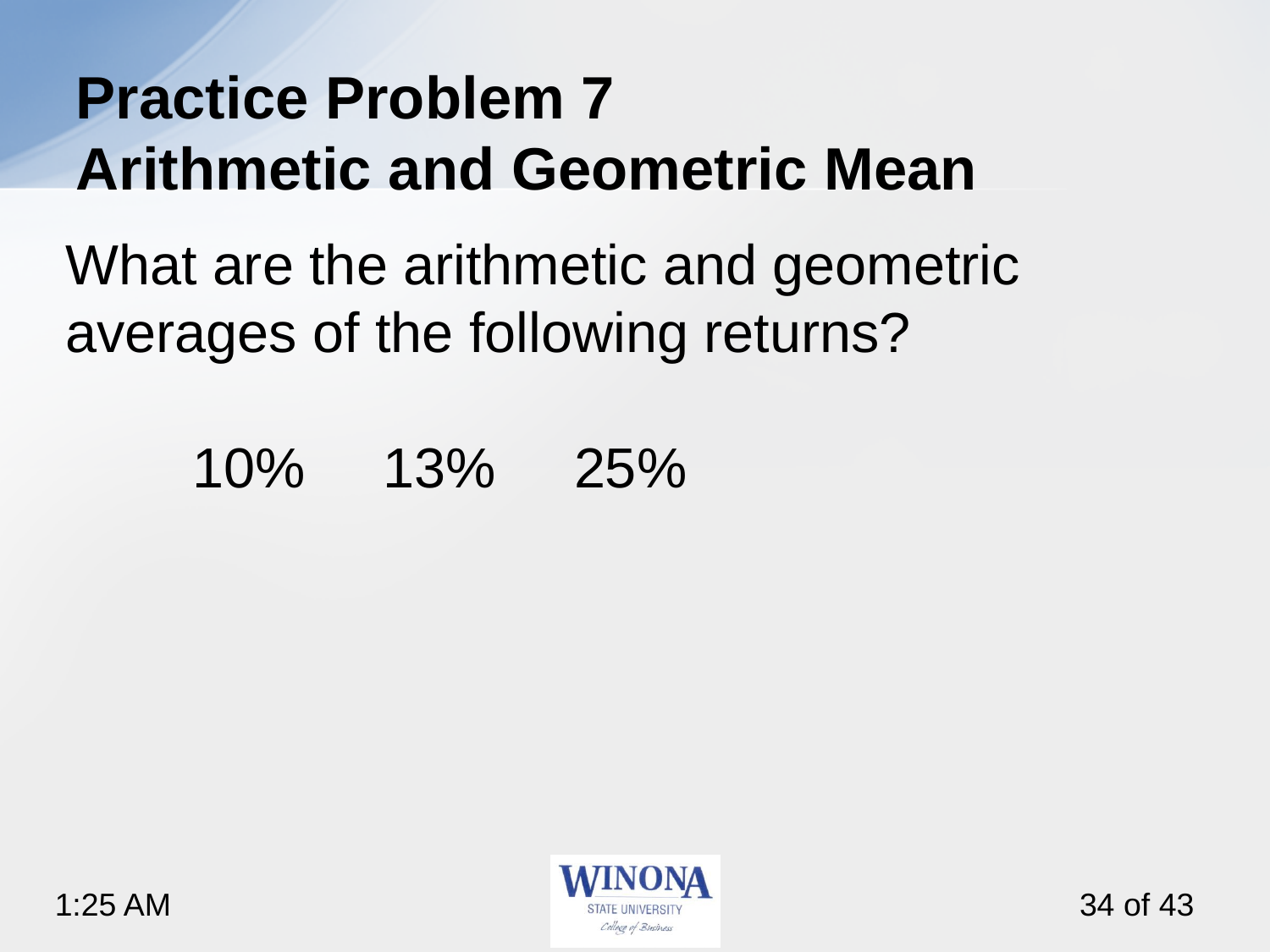

# Practice Problem 7 Arithmetic and Geometric Mean
What are the arithmetic and geometric averages of the following returns?

	10%     13%     25%